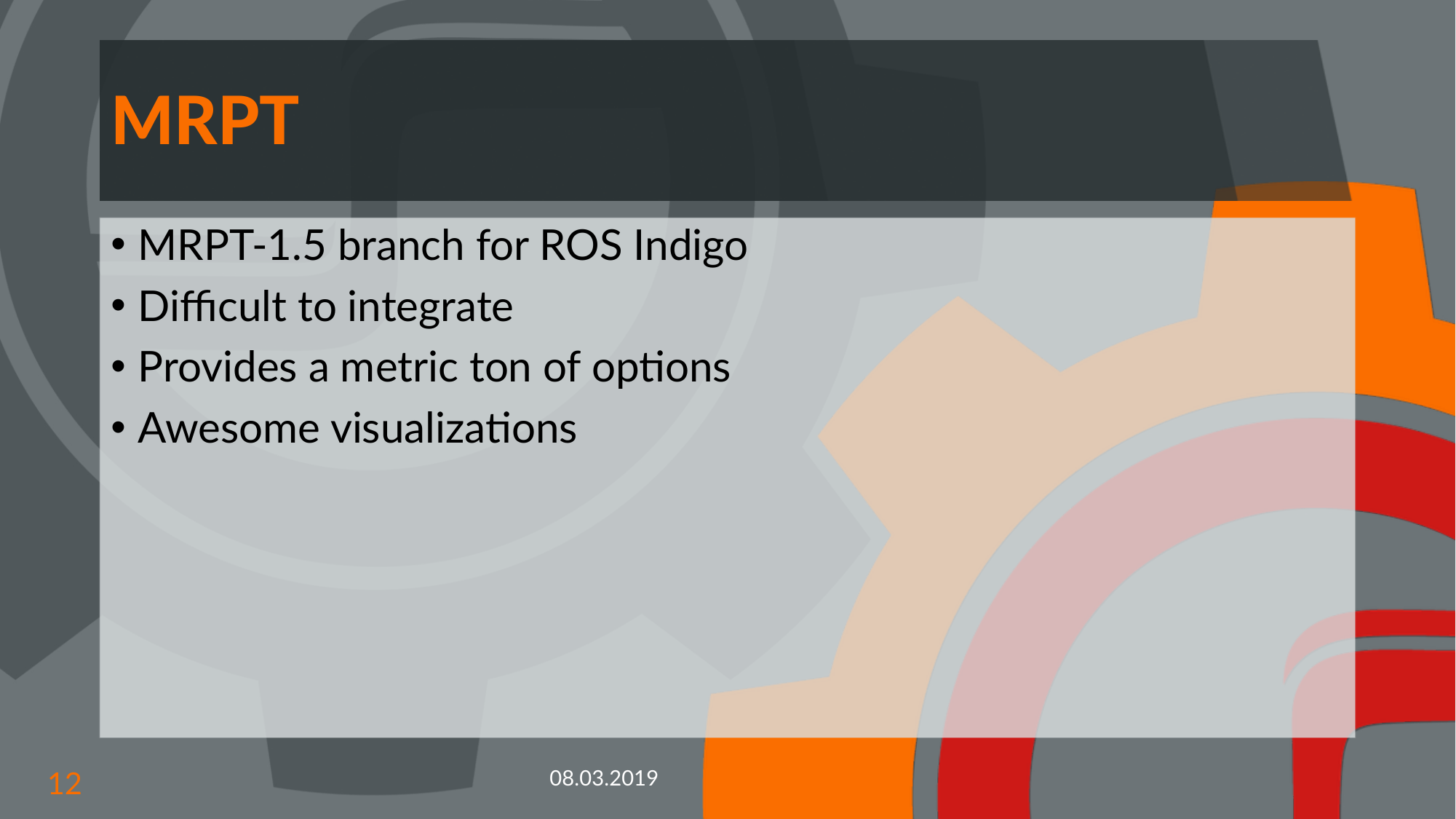

# MRPT
MRPT-1.5 branch for ROS Indigo
Difficult to integrate
Provides a metric ton of options
Awesome visualizations